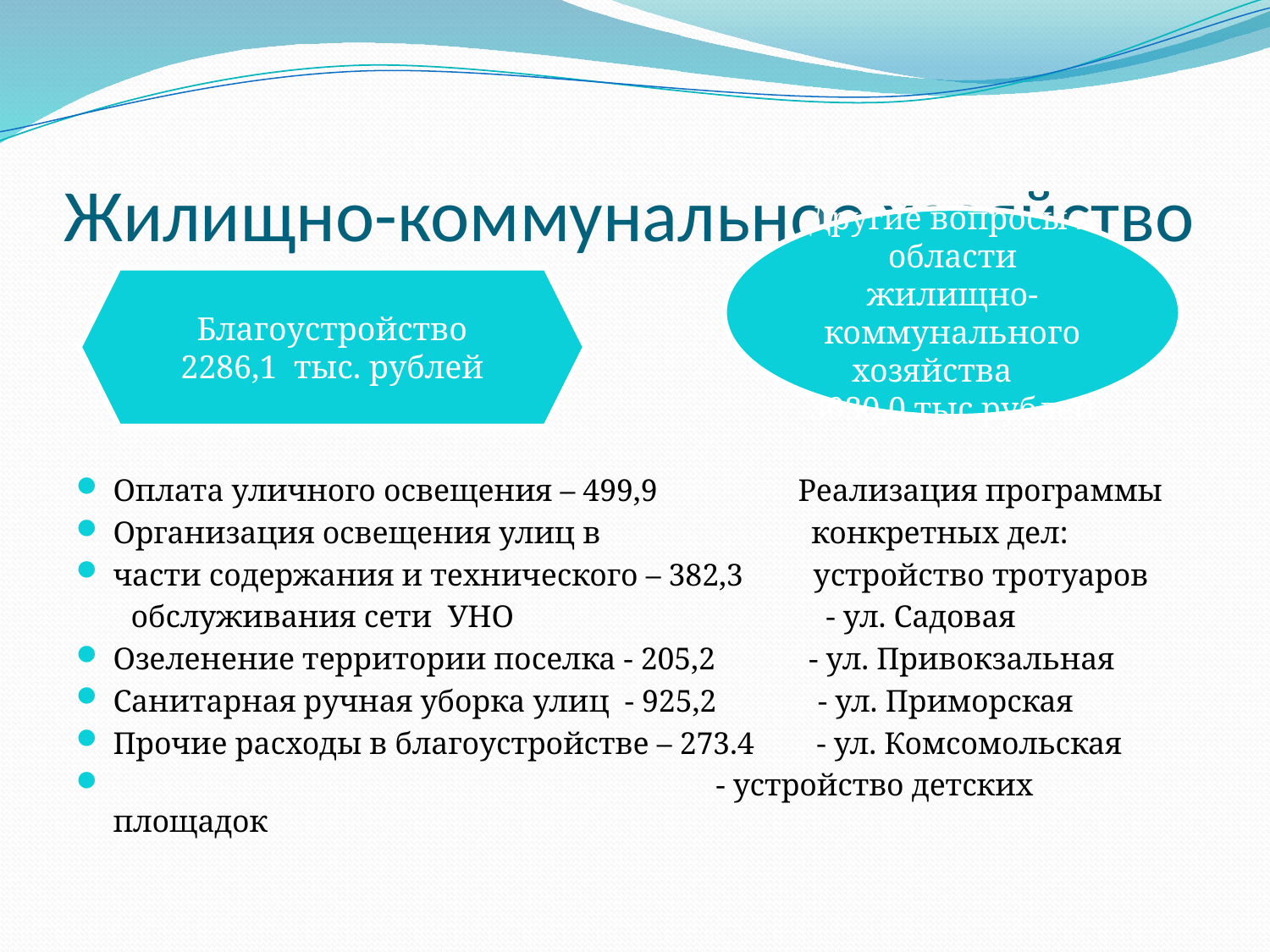

# Жилищно-коммунальное хозяйство

Оплата уличного освещения – 499,9                  Реализация программы
Организация освещения улиц в                           конкретных дел:
части содержания и технического – 382,3         устройство тротуаров
       обслуживания сети  УНО                                        - ул. Садовая
Озеленение территории поселка - 205,2            - ул. Привокзальная
Санитарная ручная уборка улиц  - 925,2             - ул. Приморская
Прочие расходы в благоустройстве – 273.4        - ул. Комсомольская
                                                                             - устройство детских площадок
Другие вопросы в области жилищно-коммунального хозяйства      3030,0 тыс.рублей
Благоустройство
2286,1  тыс. рублей